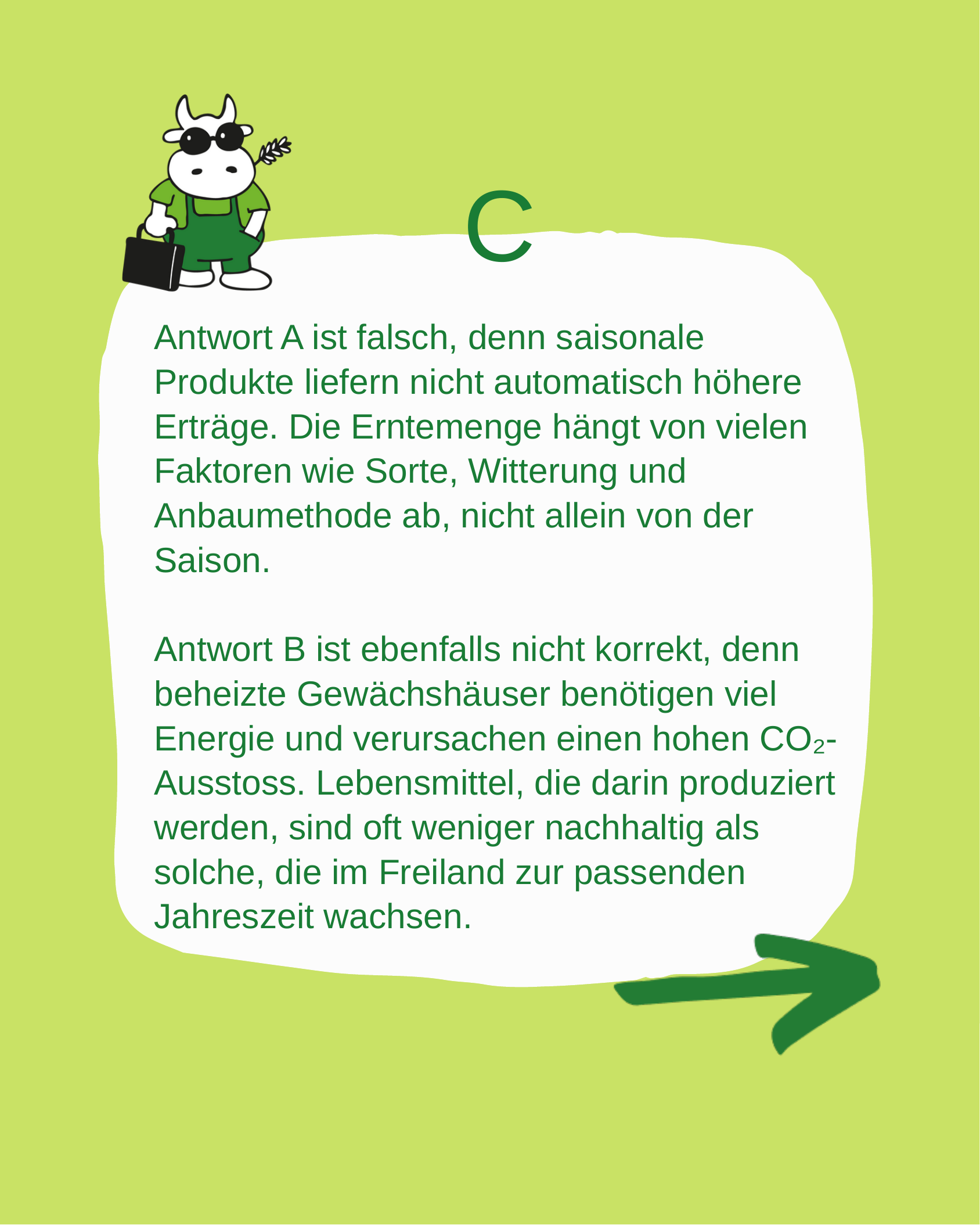

C

Antwort A ist falsch, denn saisonale Produkte liefern nicht automatisch höhere Erträge. Die Erntemenge hängt von vielen Faktoren wie Sorte, Witterung und Anbaumethode ab, nicht allein von der Saison.

Antwort B ist ebenfalls nicht korrekt, denn beheizte Gewächshäuser benötigen viel Energie und verursachen einen hohen CO₂-Ausstoss. Lebensmittel, die darin produziert werden, sind oft weniger nachhaltig als solche, die im Freiland zur passenden Jahreszeit wachsen.